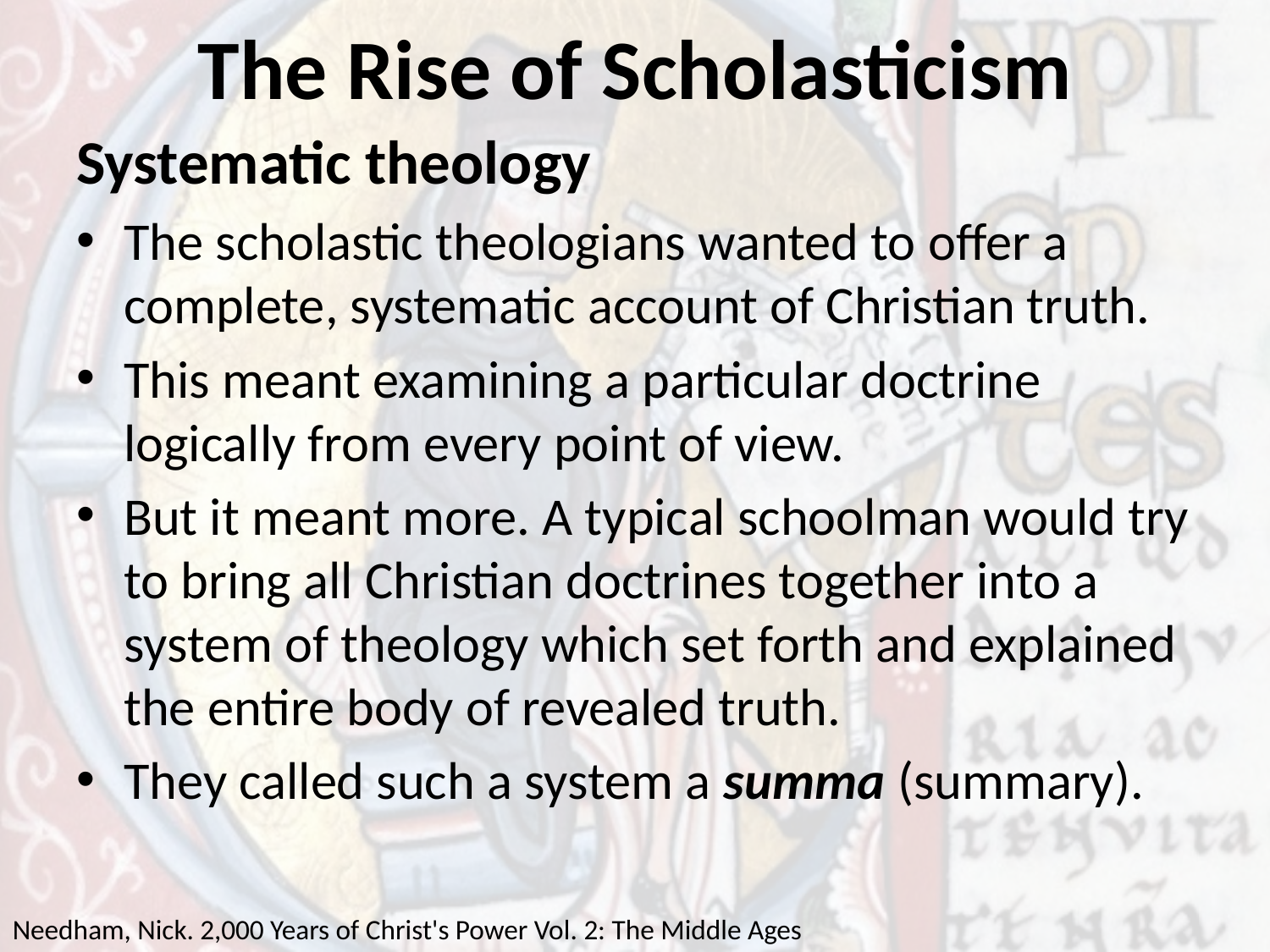

# The Rise of Scholasticism
Systematic theology
The scholastic theologians wanted to offer a complete, systematic account of Christian truth.
This meant examining a particular doctrine logically from every point of view.
But it meant more. A typical schoolman would try to bring all Christian doctrines together into a system of theology which set forth and explained the entire body of revealed truth.
They called such a system a summa (summary).
Needham, Nick. 2,000 Years of Christ's Power Vol. 2: The Middle Ages